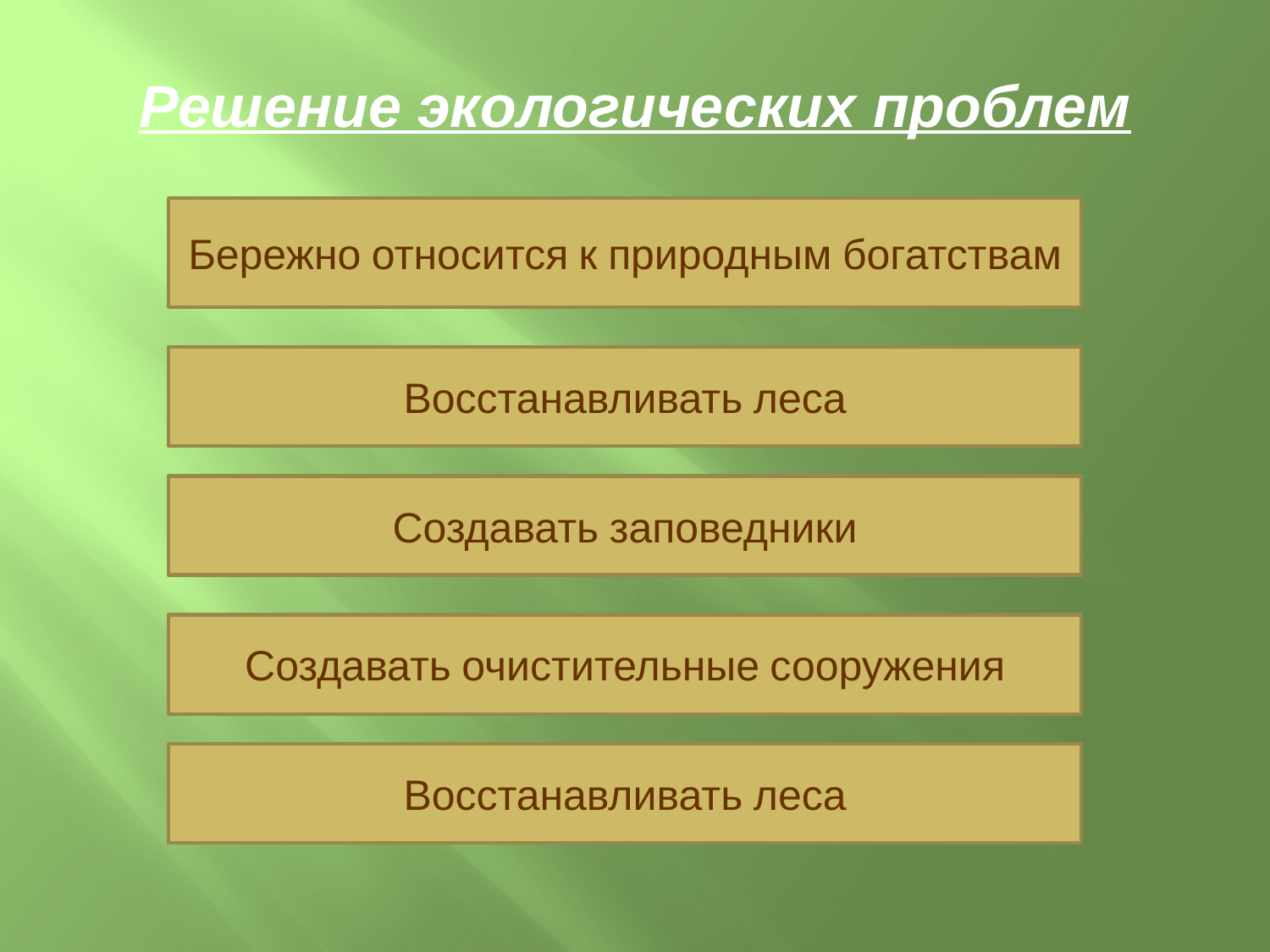

# Решение экологических проблем
Бережно относится к природным богатствам
Восстанавливать леса
Создавать заповедники
Создавать очистительные сооружения
Восстанавливать леса